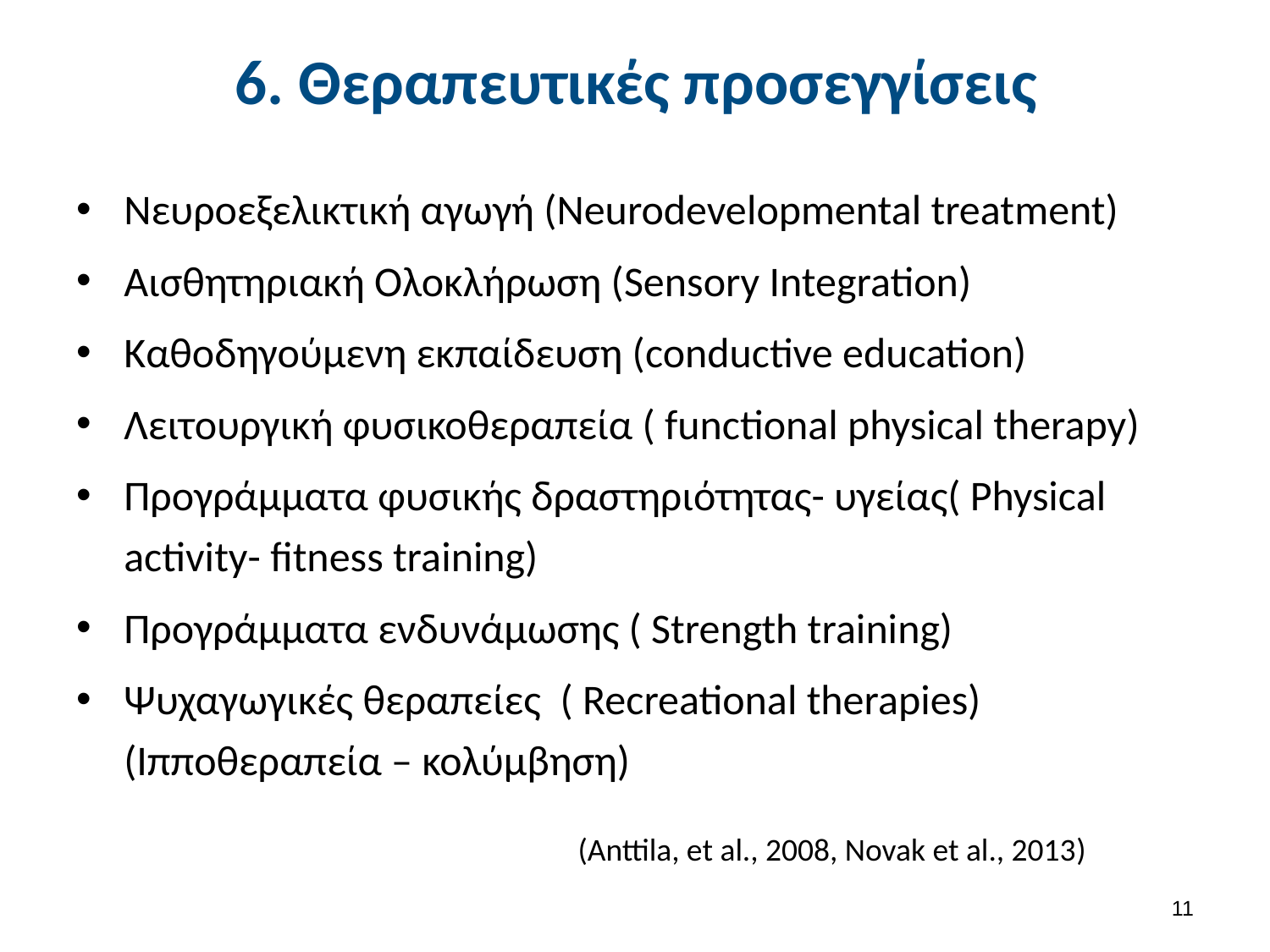

# 6. Θεραπευτικές προσεγγίσεις
Νευροεξελικτική αγωγή (Neurodevelopmental treatment)
Αισθητηριακή Ολοκλήρωση (Sensory Integration)
Καθοδηγούμενη εκπαίδευση (conductive education)
Λειτουργική φυσικοθεραπεία ( functional physical therapy)
Προγράμματα φυσικής δραστηριότητας- υγείας( Physical activity- fitness training)
Προγράμματα ενδυνάμωσης ( Strength training)
Ψυχαγωγικές θεραπείες  ( Recreational therapies) (Ιπποθεραπεία – κολύμβηση)

(Anttila, et al., 2008, Novak et al., 2013)
11